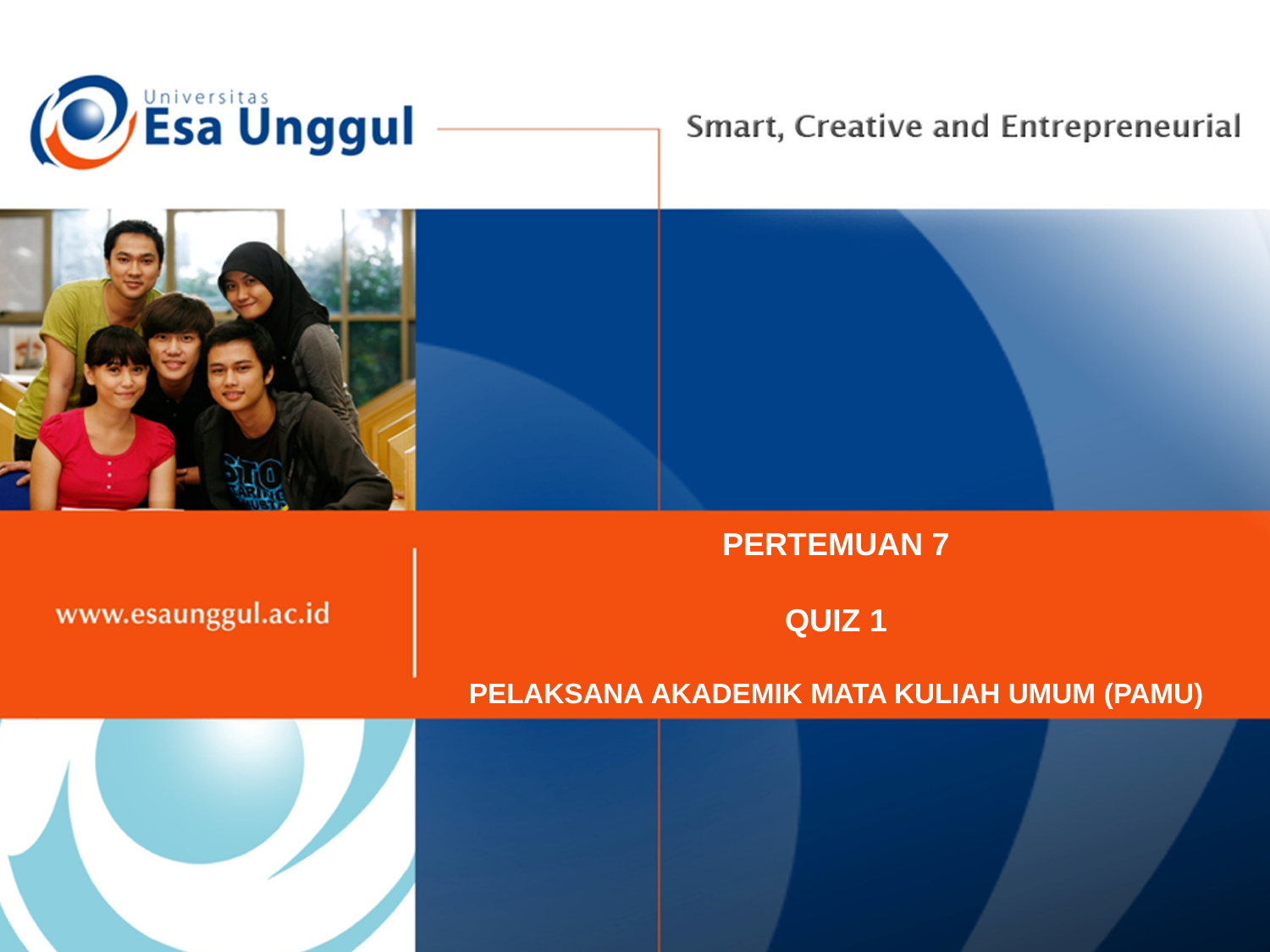

PERTEMUAN 7

QUIZ 1

PELAKSANA AKADEMIK MATA KULIAH UMUM (PAMU)